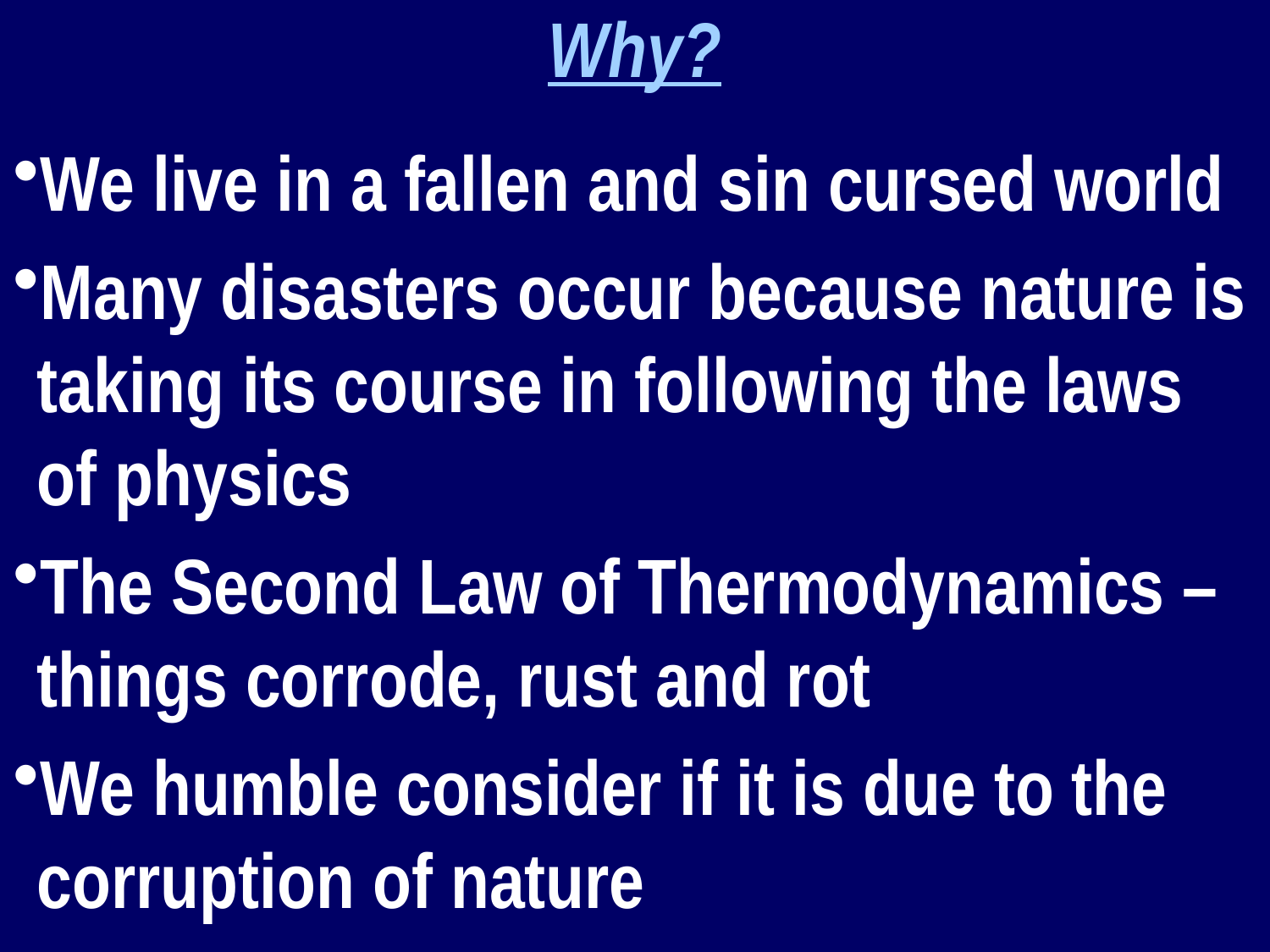

Why?
We live in a fallen and sin cursed world
Many disasters occur because nature is taking its course in following the laws of physics
The Second Law of Thermodynamics – things corrode, rust and rot
We humble consider if it is due to the corruption of nature